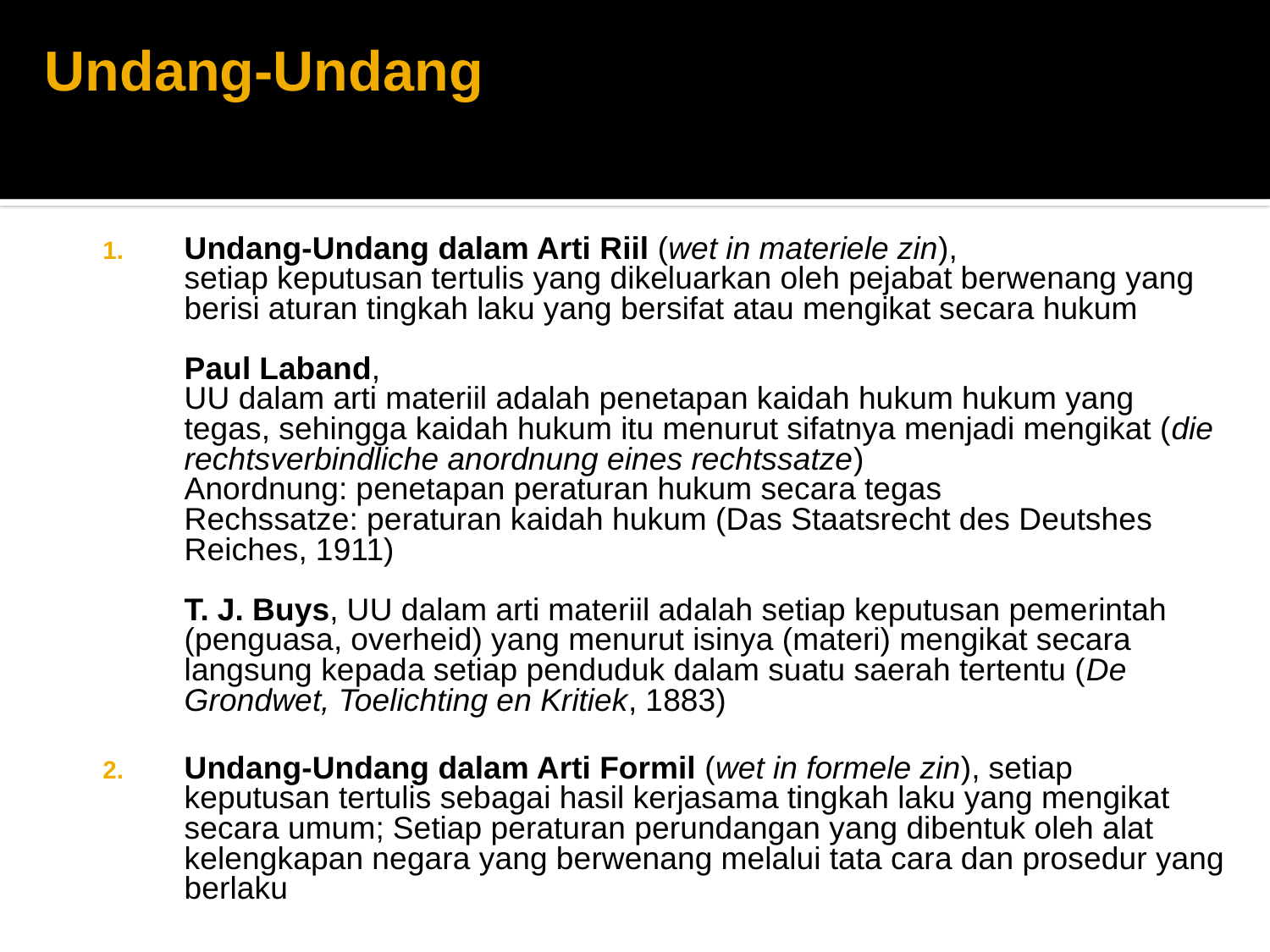

# Undang-Undang
Undang-Undang dalam Arti Riil (wet in materiele zin),
setiap keputusan tertulis yang dikeluarkan oleh pejabat berwenang yang berisi aturan tingkah laku yang bersifat atau mengikat secara hukum
Paul Laband,
UU dalam arti materiil adalah penetapan kaidah hukum hukum yang tegas, sehingga kaidah hukum itu menurut sifatnya menjadi mengikat (die rechtsverbindliche anordnung eines rechtssatze)
Anordnung: penetapan peraturan hukum secara tegas
Rechssatze: peraturan kaidah hukum (Das Staatsrecht des Deutshes Reiches, 1911)
T. J. Buys, UU dalam arti materiil adalah setiap keputusan pemerintah (penguasa, overheid) yang menurut isinya (materi) mengikat secara langsung kepada setiap penduduk dalam suatu saerah tertentu (De Grondwet, Toelichting en Kritiek, 1883)
Undang-Undang dalam Arti Formil (wet in formele zin), setiap keputusan tertulis sebagai hasil kerjasama tingkah laku yang mengikat secara umum; Setiap peraturan perundangan yang dibentuk oleh alat kelengkapan negara yang berwenang melalui tata cara dan prosedur yang berlaku